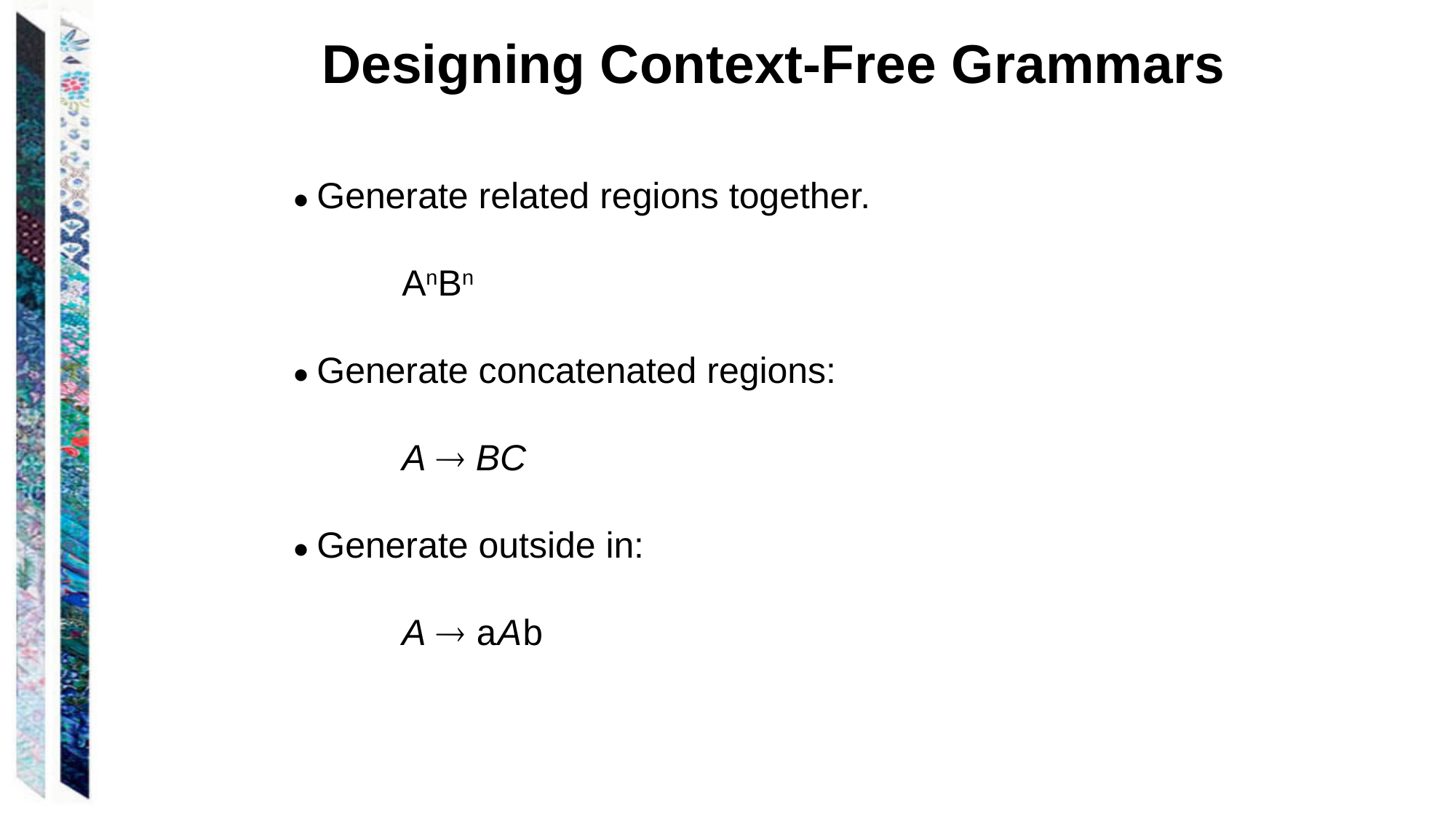

# Designing Context-Free Grammars
● Generate related regions together.

		AnBn

● Generate concatenated regions:

   		A → BC

● Generate outside in:

   		A → aAb